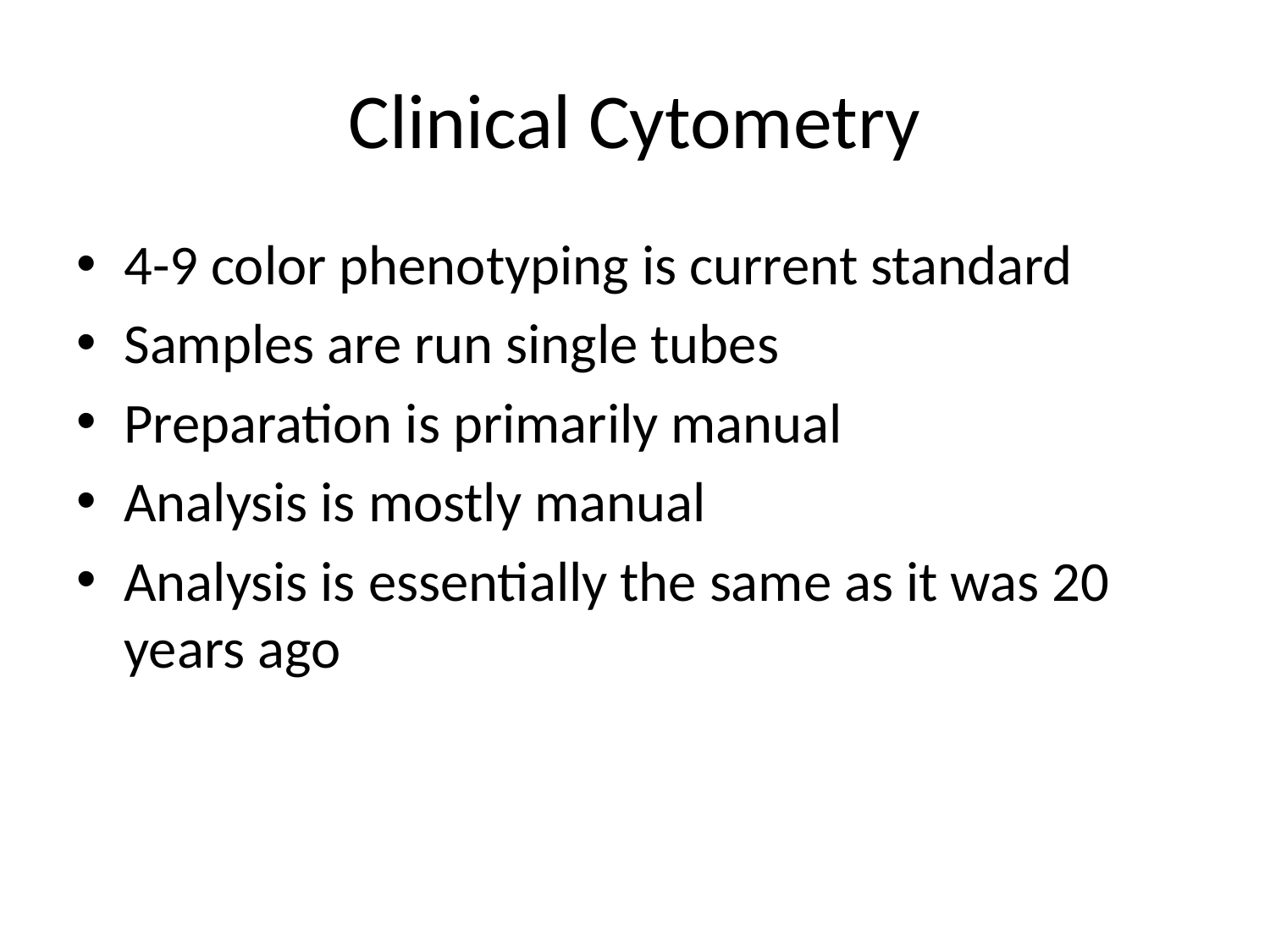

# Clinical Cytometry
4-9 color phenotyping is current standard
Samples are run single tubes
Preparation is primarily manual
Analysis is mostly manual
Analysis is essentially the same as it was 20 years ago